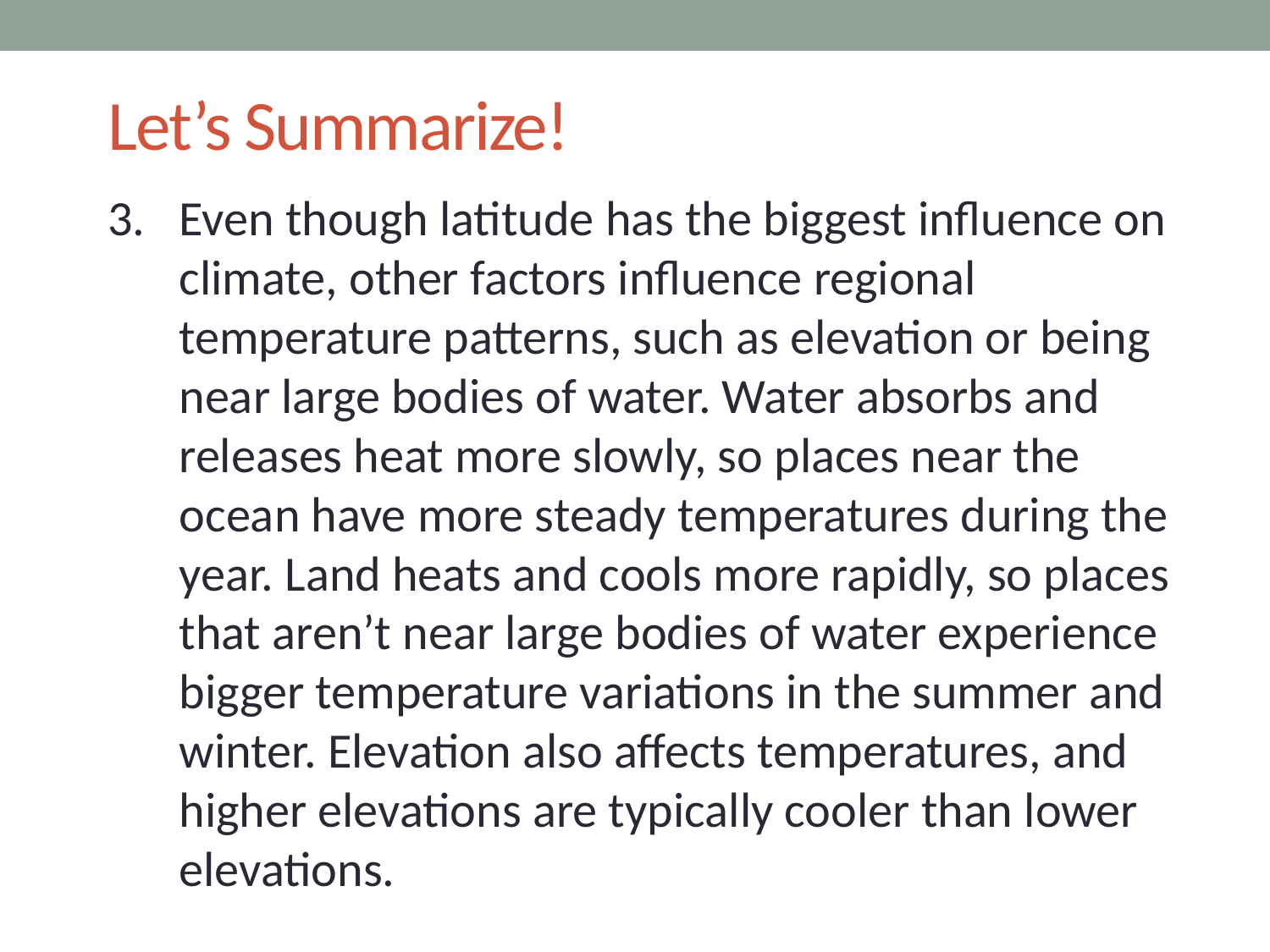

# Let’s Summarize!
Even though latitude has the biggest influence on climate, other factors influence regional temperature patterns, such as elevation or being near large bodies of water. Water absorbs and releases heat more slowly, so places near the ocean have more steady temperatures during the year. Land heats and cools more rapidly, so places that aren’t near large bodies of water experience bigger temperature variations in the summer and winter. Elevation also affects temperatures, and higher elevations are typically cooler than lower elevations.